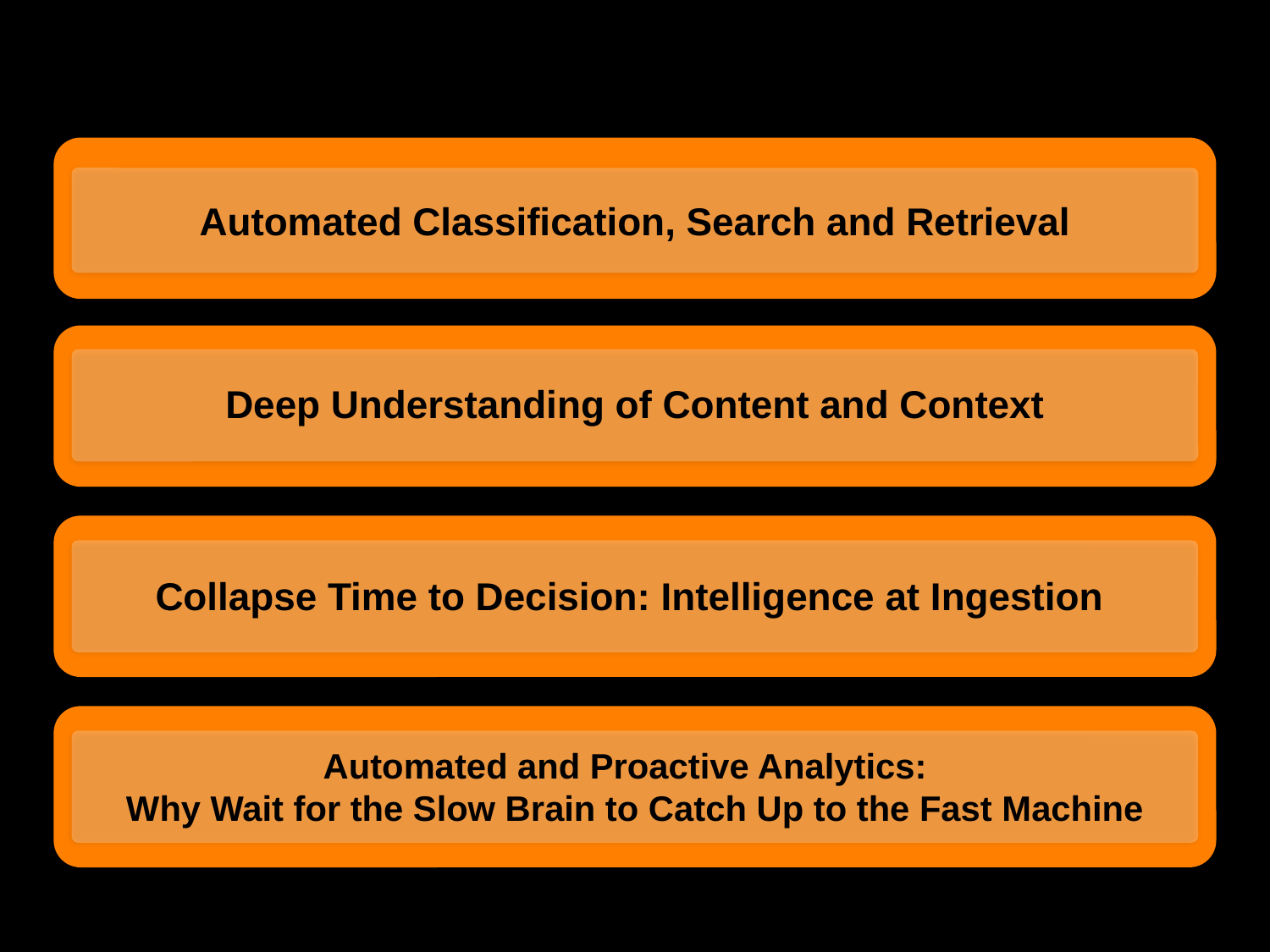

Automated Classification, Search and Retrieval

Deep Understanding of Content and Context

Collapse Time to Decision: Intelligence at Ingestion

Automated and Proactive Analytics:
Why Wait for the Slow Brain to Catch Up to the Fast Machine